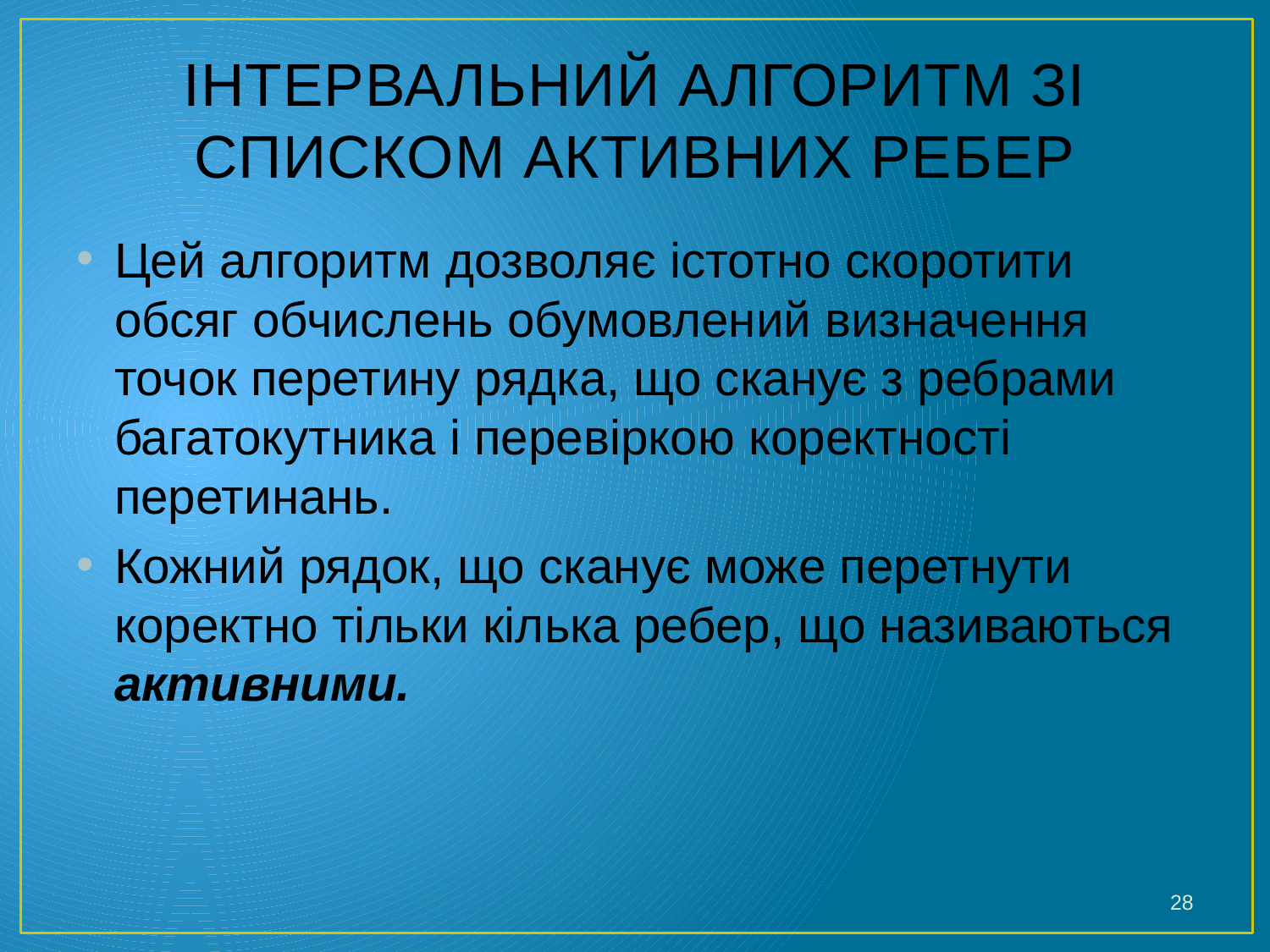

# ІНТЕРВАЛЬНИЙ АЛГОРИТМ ЗІ СПИСКОМ АКТИВНИХ РЕБЕР
Цей алгоритм дозволяє істотно скоротити обсяг обчислень обумовлений визначення точок перетину рядка, що сканує з ребрами багатокутника і перевіркою коректності перетинань.
Кожний рядок, що сканує може перетнути коректно тільки кілька ребер, що називаються активними.
28